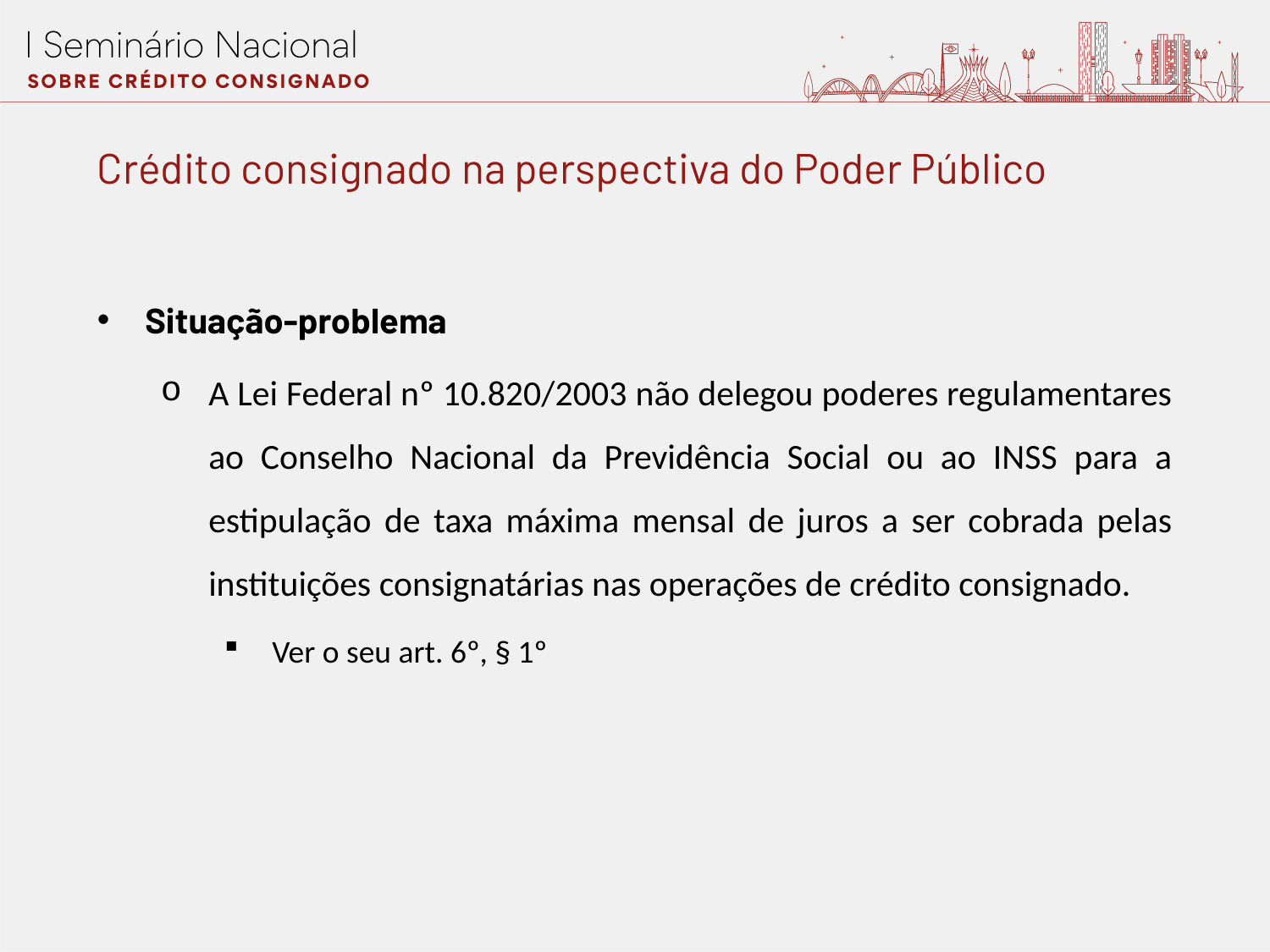

Crédito consignado na perspectiva do Poder Público
Situação-problema
A Lei Federal nº 10.820/2003 não delegou poderes regulamentares ao Conselho Nacional da Previdência Social ou ao INSS para a estipulação de taxa máxima mensal de juros a ser cobrada pelas instituições consignatárias nas operações de crédito consignado.
Ver o seu art. 6º, § 1º